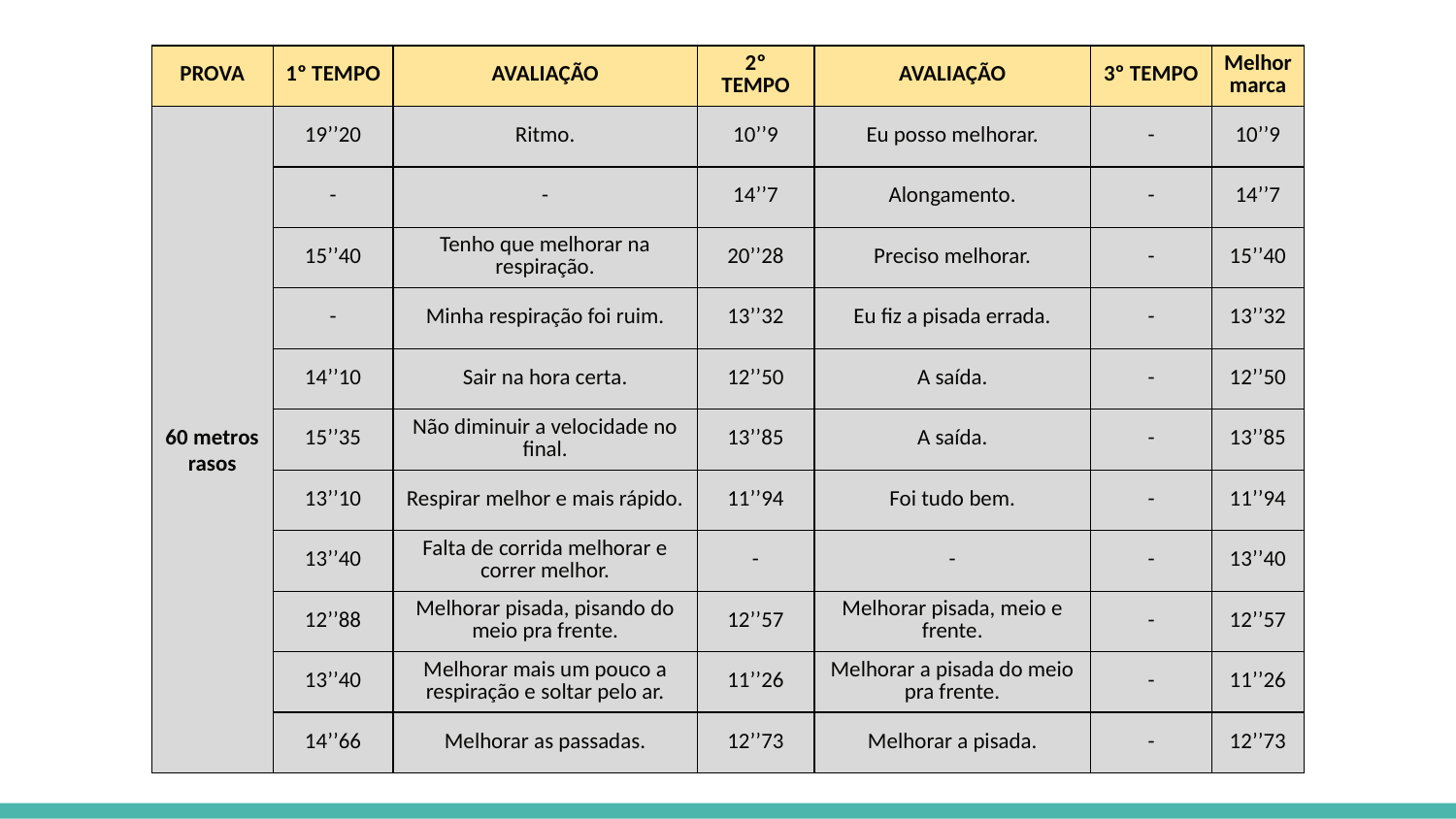

| PROVA | 1º TEMPO | AVALIAÇÃO | 2º TEMPO | AVALIAÇÃO | 3º TEMPO | Melhor marca |
| --- | --- | --- | --- | --- | --- | --- |
| 60 metros rasos | 19’’20 | Ritmo. | 10’’9 | Eu posso melhorar. | - | 10’’9 |
|  | - | - | 14’’7 | Alongamento. | - | 14’’7 |
|  | 15’’40 | Tenho que melhorar na respiração. | 20’’28 | Preciso melhorar. | - | 15’’40 |
|  | - | Minha respiração foi ruim. | 13’’32 | Eu fiz a pisada errada. | - | 13’’32 |
|  | 14’’10 | Sair na hora certa. | 12’’50 | A saída. | - | 12’’50 |
|  | 15’’35 | Não diminuir a velocidade no final. | 13’’85 | A saída. | - | 13’’85 |
|  | 13’’10 | Respirar melhor e mais rápido. | 11’’94 | Foi tudo bem. | - | 11’’94 |
|  | 13’’40 | Falta de corrida melhorar e correr melhor. | - | - | - | 13’’40 |
|  | 12’’88 | Melhorar pisada, pisando do meio pra frente. | 12’’57 | Melhorar pisada, meio e frente. | - | 12’’57 |
|  | 13’’40 | Melhorar mais um pouco a respiração e soltar pelo ar. | 11’’26 | Melhorar a pisada do meio pra frente. | - | 11’’26 |
|  | 14’’66 | Melhorar as passadas. | 12’’73 | Melhorar a pisada. | - | 12’’73 |